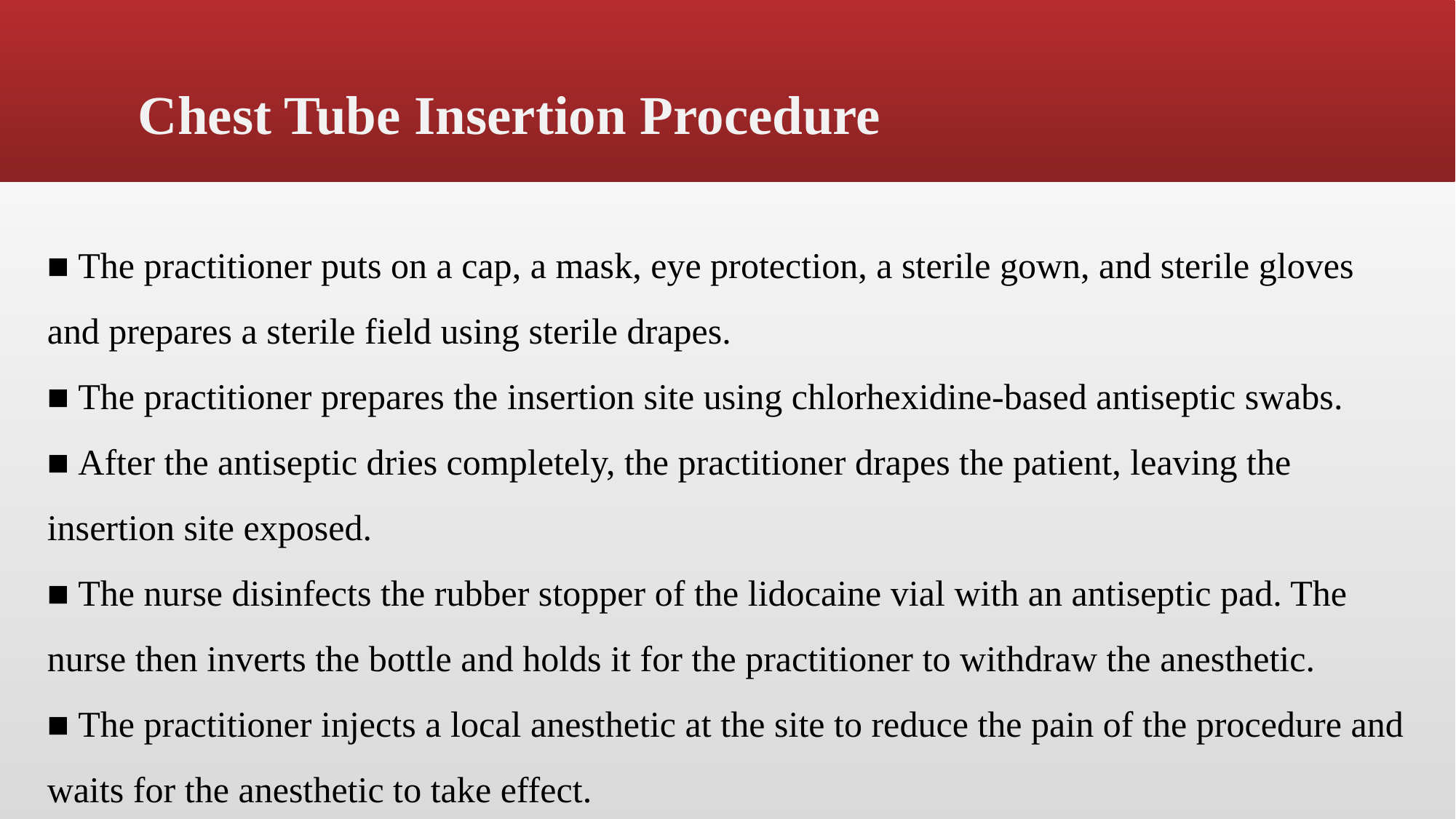

# Chest Tube Insertion Procedure
■ The practitioner puts on a cap, a mask, eye protection, a sterile gown, and sterile gloves and prepares a sterile field using sterile drapes.
■ The practitioner prepares the insertion site using chlorhexidine-based antiseptic swabs.
■ After the antiseptic dries completely, the practitioner drapes the patient, leaving the insertion site exposed.
■ The nurse disinfects the rubber stopper of the lidocaine vial with an antiseptic pad. The nurse then inverts the bottle and holds it for the practitioner to withdraw the anesthetic.
■ The practitioner injects a local anesthetic at the site to reduce the pain of the procedure and waits for the anesthetic to take effect.